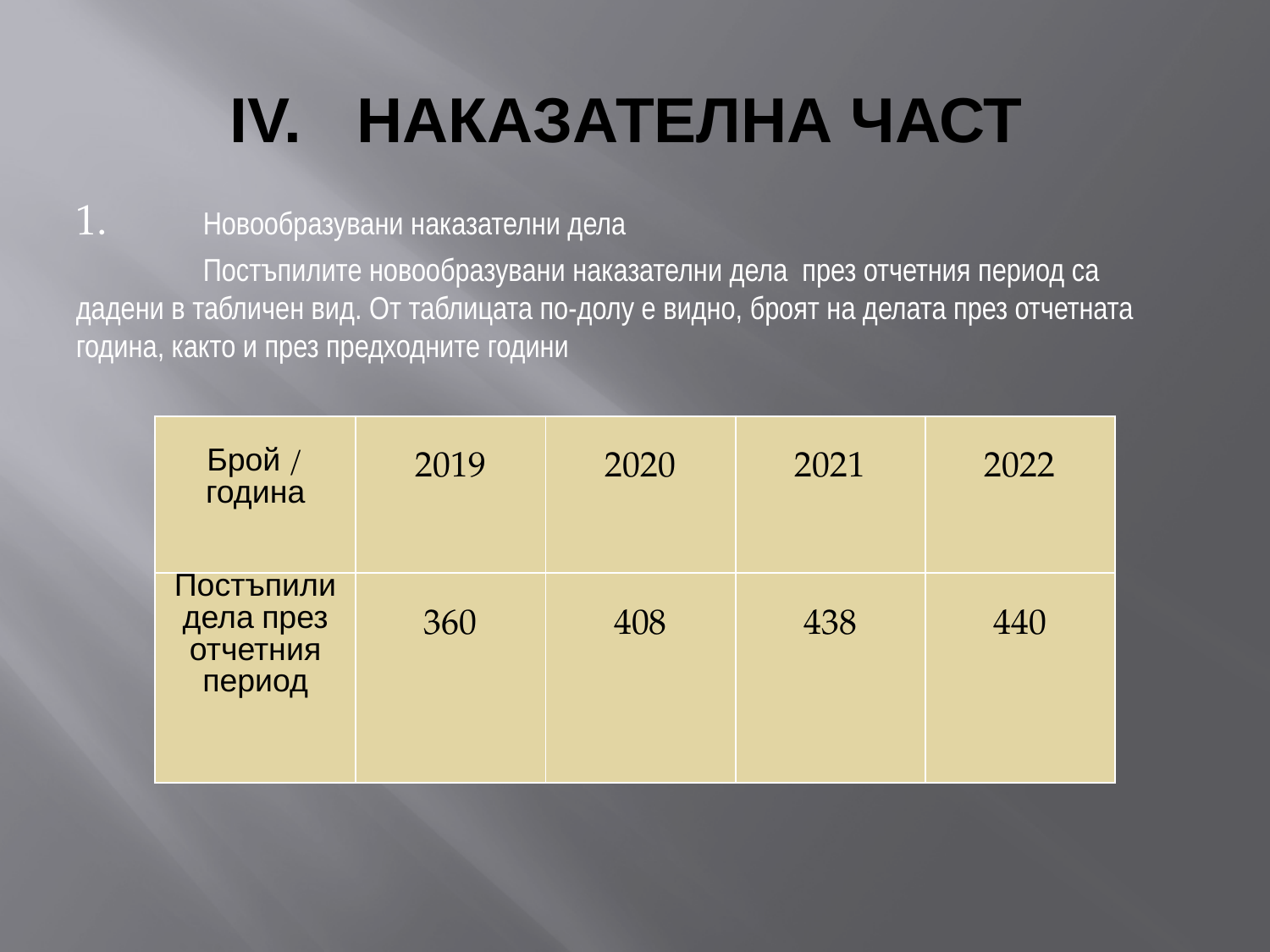

# IV.	НАКАЗАТЕЛНА ЧАСТ
1.	Новообразувани наказателни дела
	Постъпилите новообразувани наказателни дела  през отчетния период са дадени в табличен вид. От таблицата по-долу е видно, броят на делата през отчетната година, както и през предходните години

| Брой / година | 2019 | 2020 | 2021 | 2022 |
| --- | --- | --- | --- | --- |
| Постъпили дела през отчетния период | 360 | 408 | 438 | 440 |